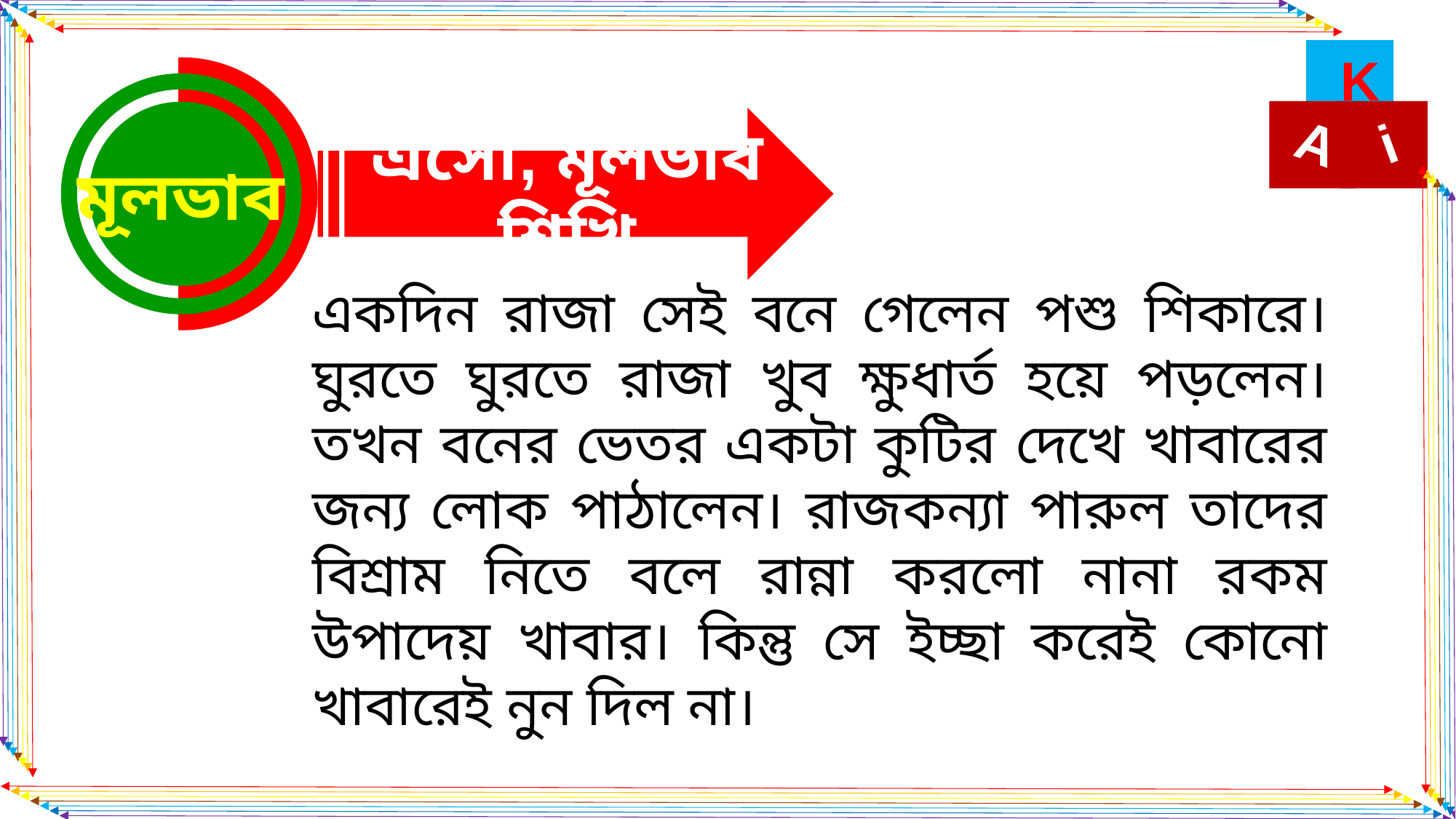

মূলভাব
এসো, মূলভাব শিখি
একদিন রাজা সেই বনে গেলেন পশু শিকারে। ঘুরতে ঘুরতে রাজা খুব ক্ষুধার্ত হয়ে পড়লেন। তখন বনের ভেতর একটা কুটির দেখে খাবারের জন্য লোক পাঠালেন। রাজকন্যা পারুল তাদের বিশ্রাম নিতে বলে রান্না করলো নানা রকম উপাদেয় খাবার। কিন্তু সে ইচ্ছা করেই কোনো খাবারেই নুন দিল না।